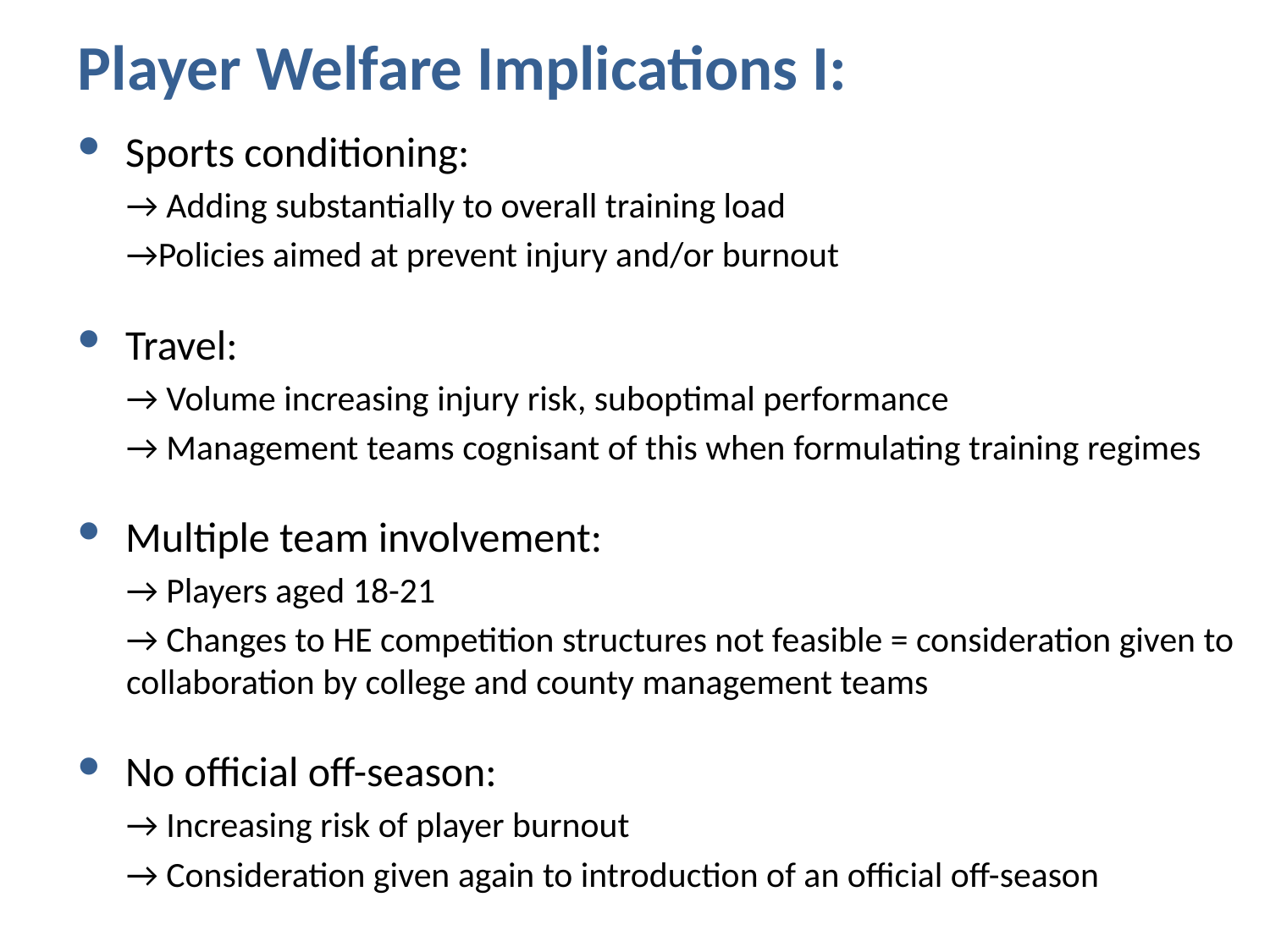

# Player Welfare Implications I:
Sports conditioning:
→ Adding substantially to overall training load
→Policies aimed at prevent injury and/or burnout

Travel:
→ Volume increasing injury risk, suboptimal performance
→ Management teams cognisant of this when formulating training regimes

Multiple team involvement:
→ Players aged 18-21
→ Changes to HE competition structures not feasible = consideration given to collaboration by college and county management teams

No official off-season:
→ Increasing risk of player burnout
→ Consideration given again to introduction of an official off-season